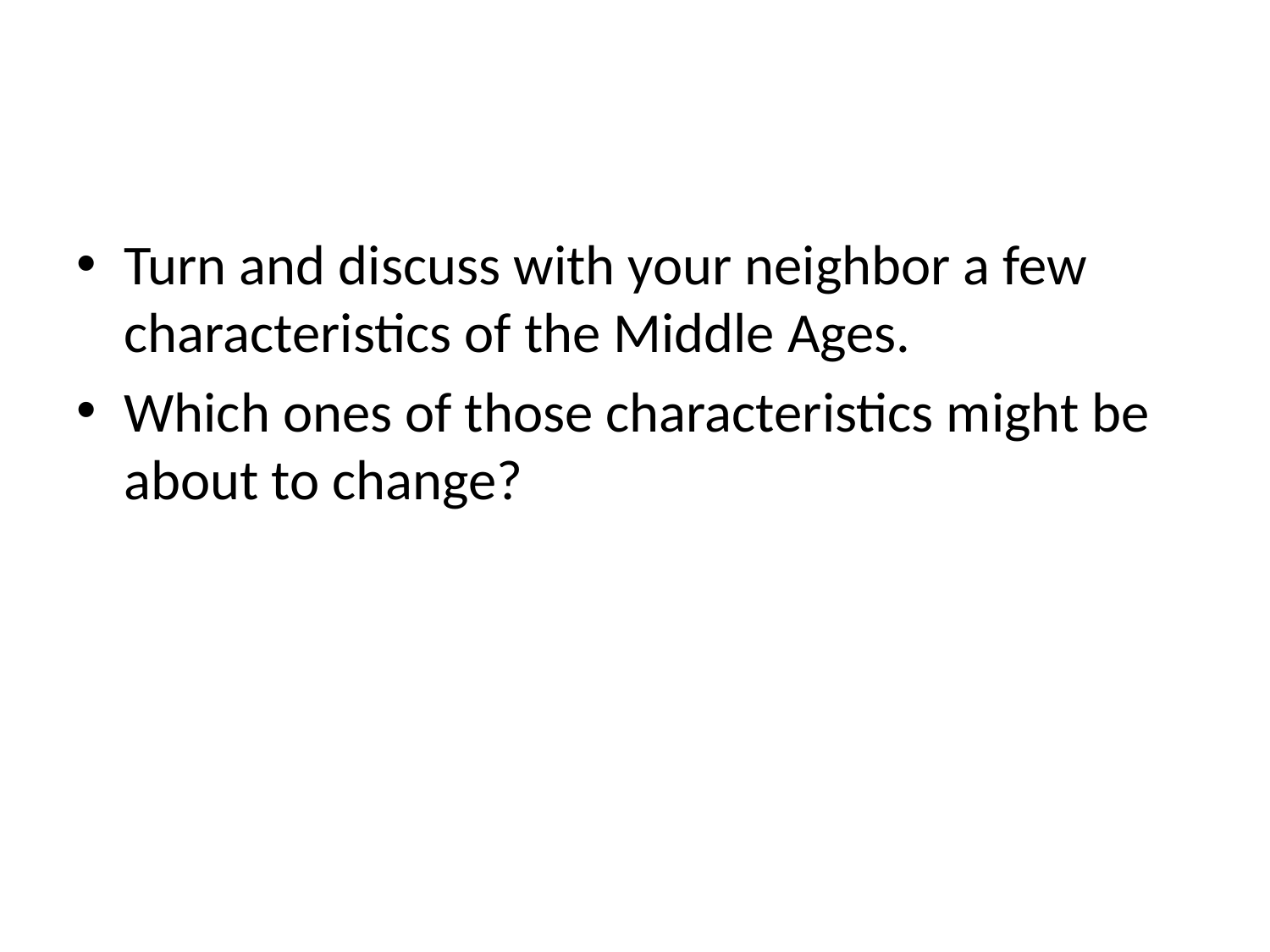

#
Turn and discuss with your neighbor a few characteristics of the Middle Ages.
Which ones of those characteristics might be about to change?